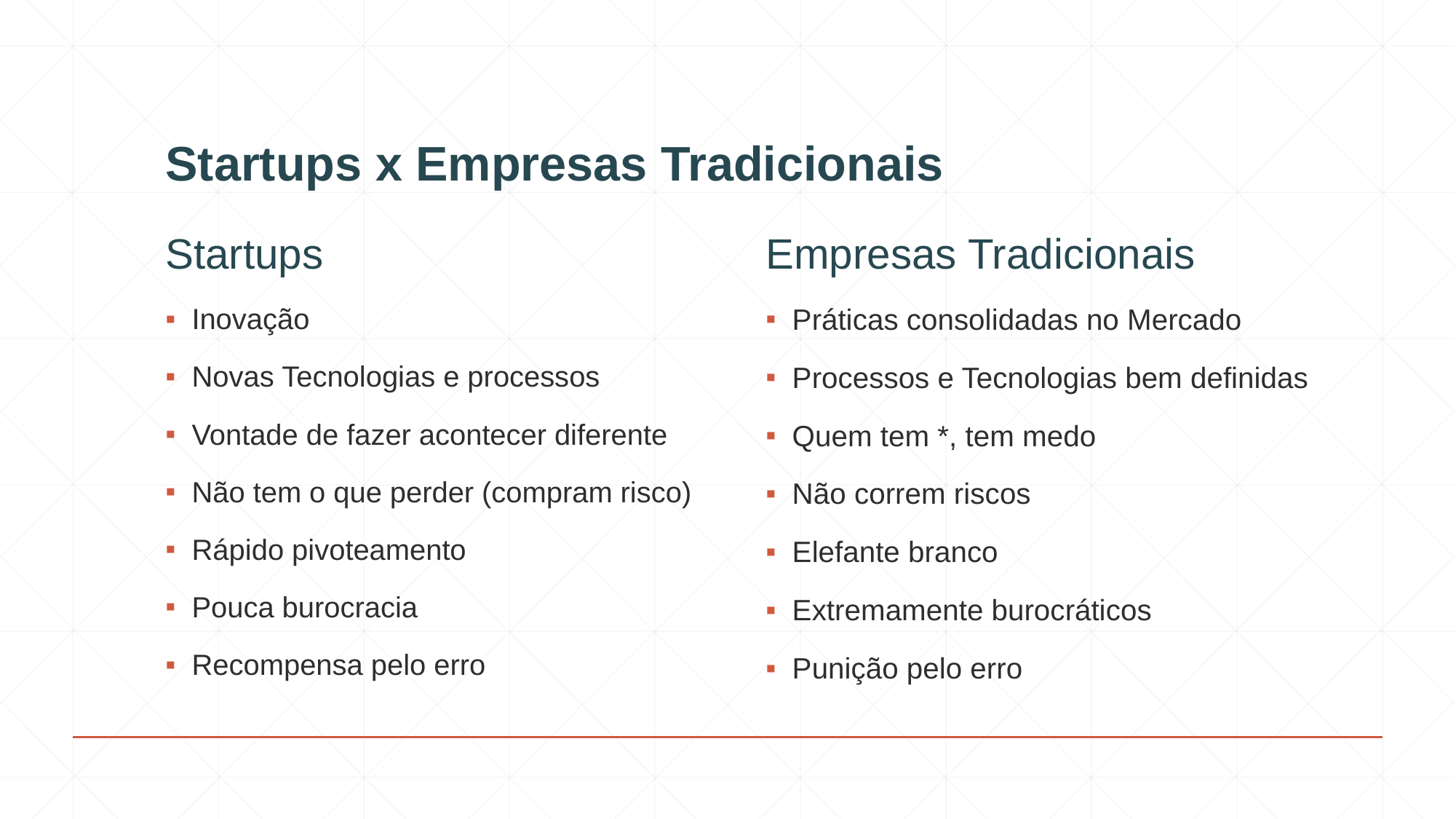

# Startups x Empresas Tradicionais
Startups
Empresas Tradicionais
Inovação
Novas Tecnologias e processos
Vontade de fazer acontecer diferente
Não tem o que perder (compram risco)
Rápido pivoteamento
Pouca burocracia
Recompensa pelo erro

Práticas consolidadas no Mercado
Processos e Tecnologias bem definidas
Quem tem *, tem medo
Não correm riscos
Elefante branco
Extremamente burocráticos
Punição pelo erro